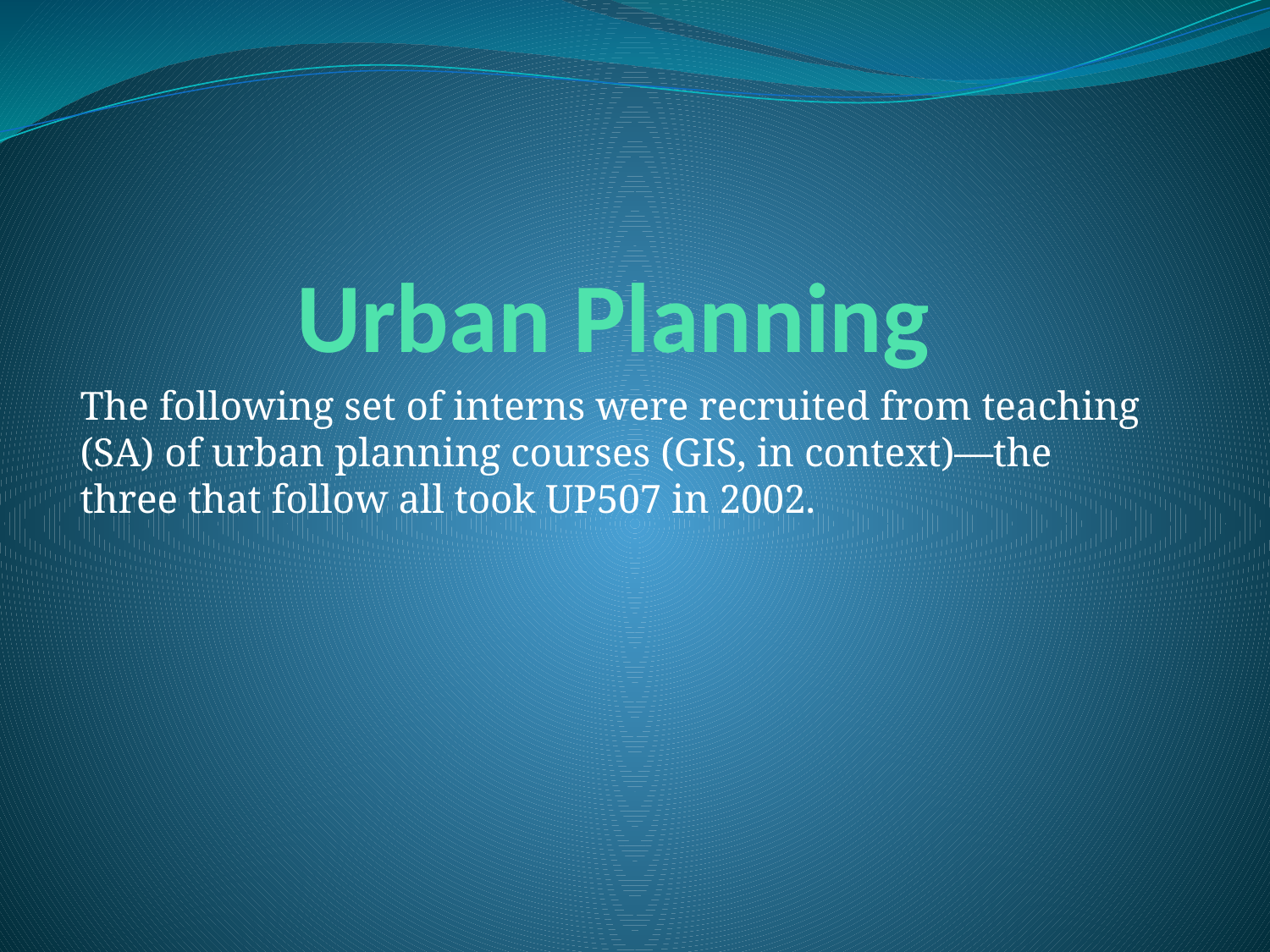

# Urban Planning
The following set of interns were recruited from teaching (SA) of urban planning courses (GIS, in context)—the three that follow all took UP507 in 2002.